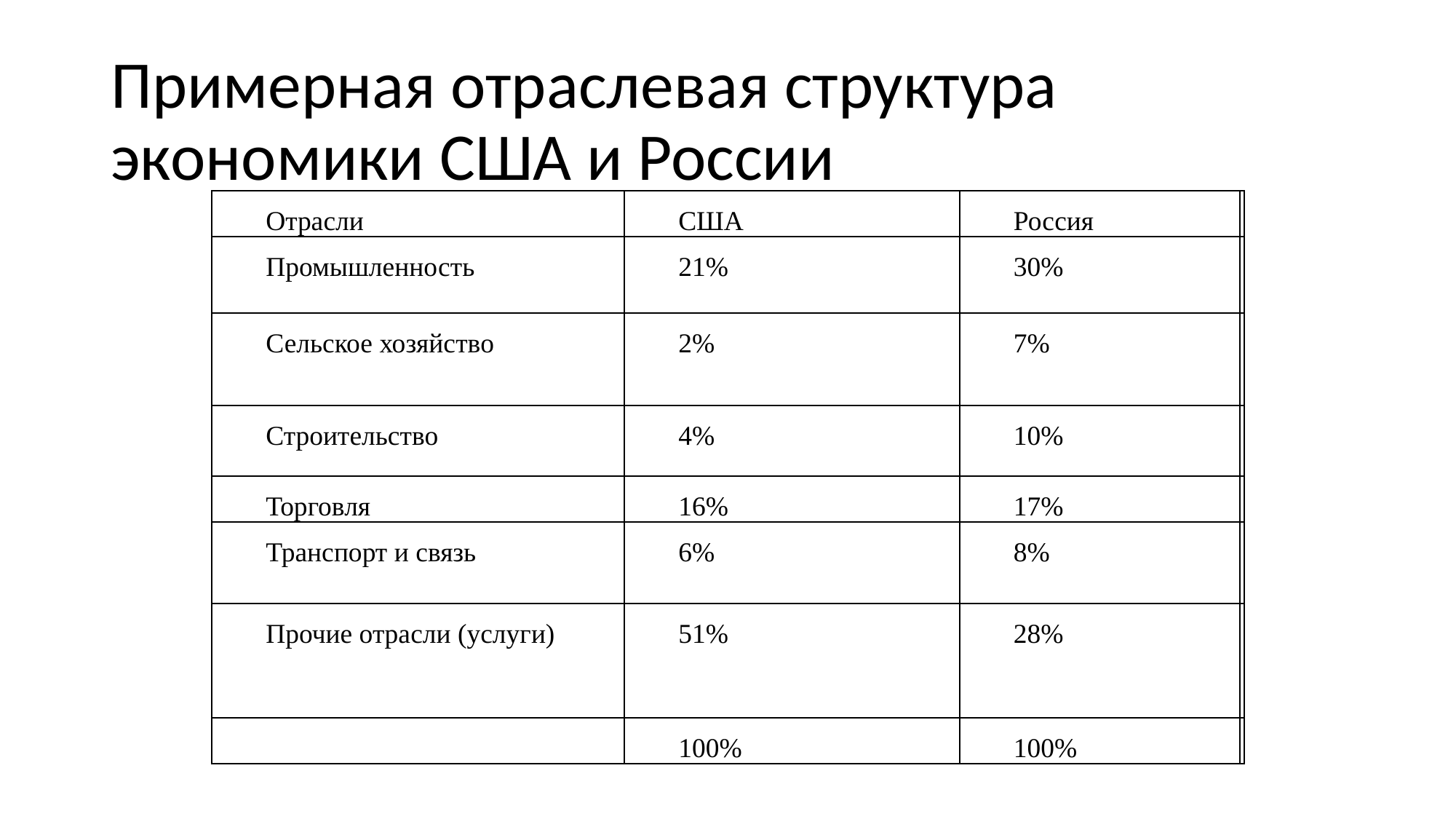

# Примерная отраслевая структура экономики США и России
| Отрасли | США | Россия |  |
| --- | --- | --- | --- |
| Промышленность | 21% | 30% |  |
| Сельское хозяйство | 2% | 7% |  |
| Строительство | 4% | 10% |  |
| Торговля | 16% | 17% |  |
| Транспорт и связь | 6% | 8% |  |
| Прочие отрасли (услуги) | 51% | 28% |  |
|  | 100% | 100% |  |